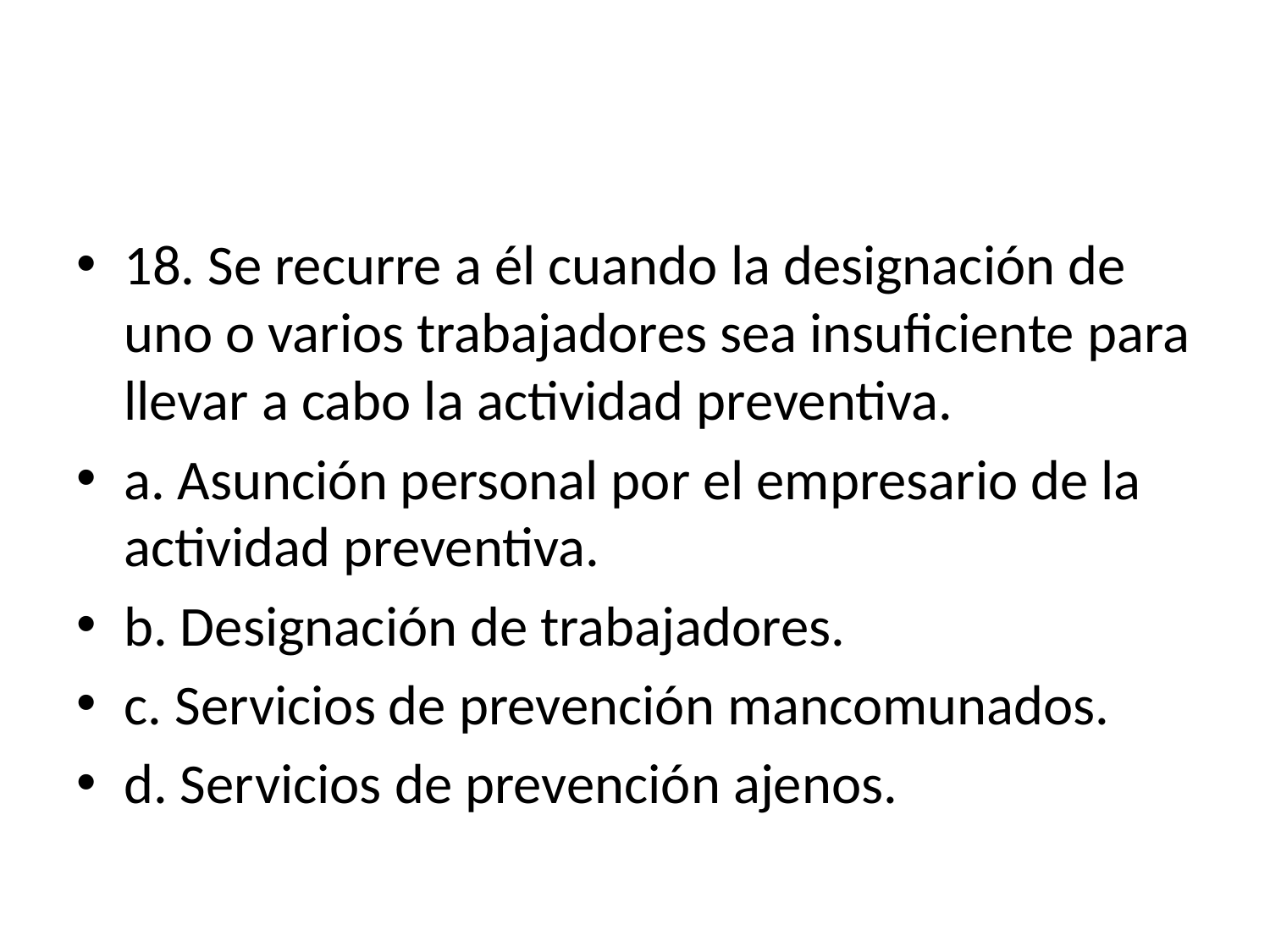

#
18. Se recurre a él cuando la designación de uno o varios trabajadores sea insuficiente para llevar a cabo la actividad preventiva.
a. Asunción personal por el empresario de la actividad preventiva.
b. Designación de trabajadores.
c. Servicios de prevención mancomunados.
d. Servicios de prevención ajenos.